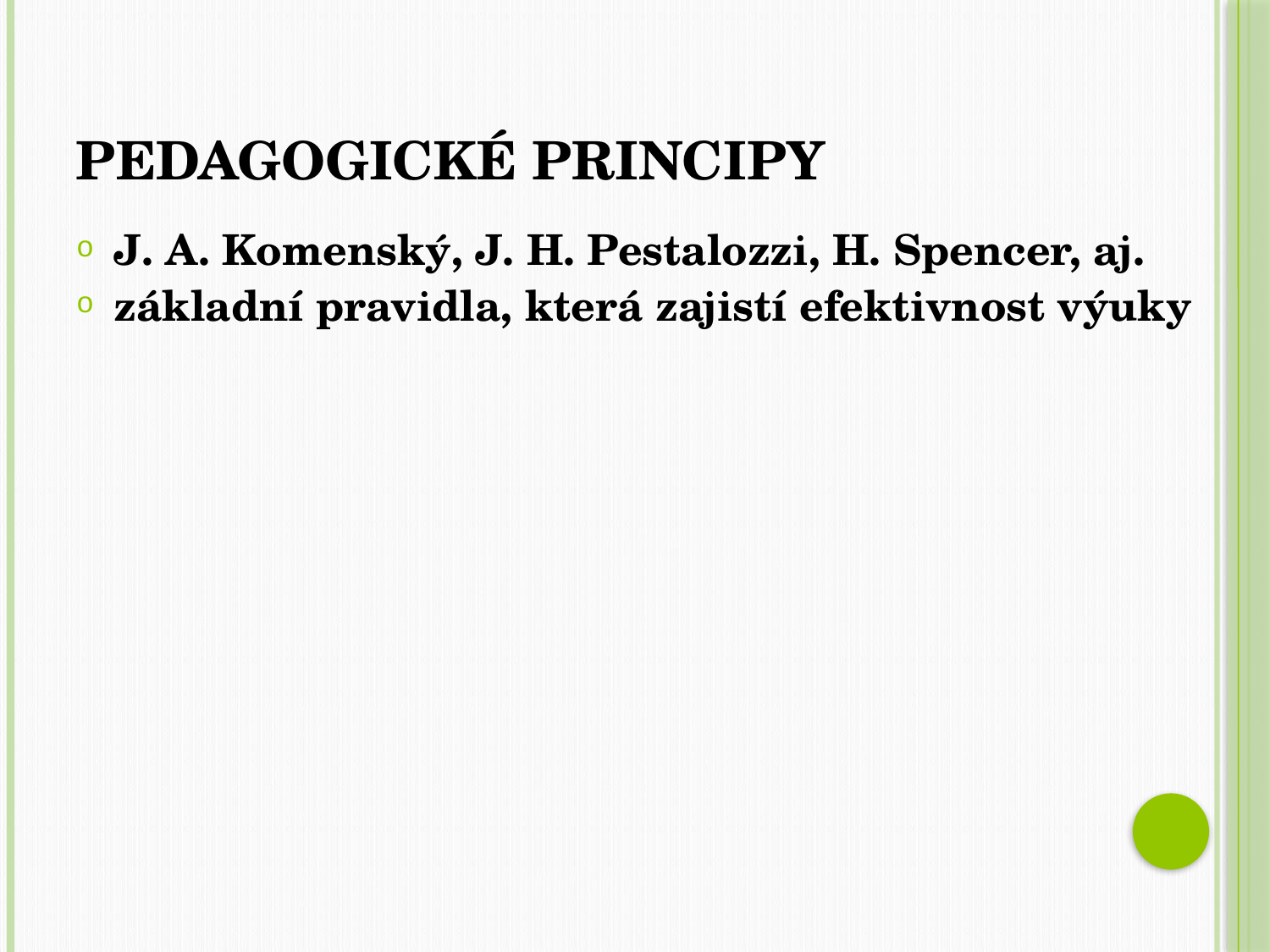

# Pedagogické principy
J. A. Komenský, J. H. Pestalozzi, H. Spencer, aj.
základní pravidla, která zajistí efektivnost výuky